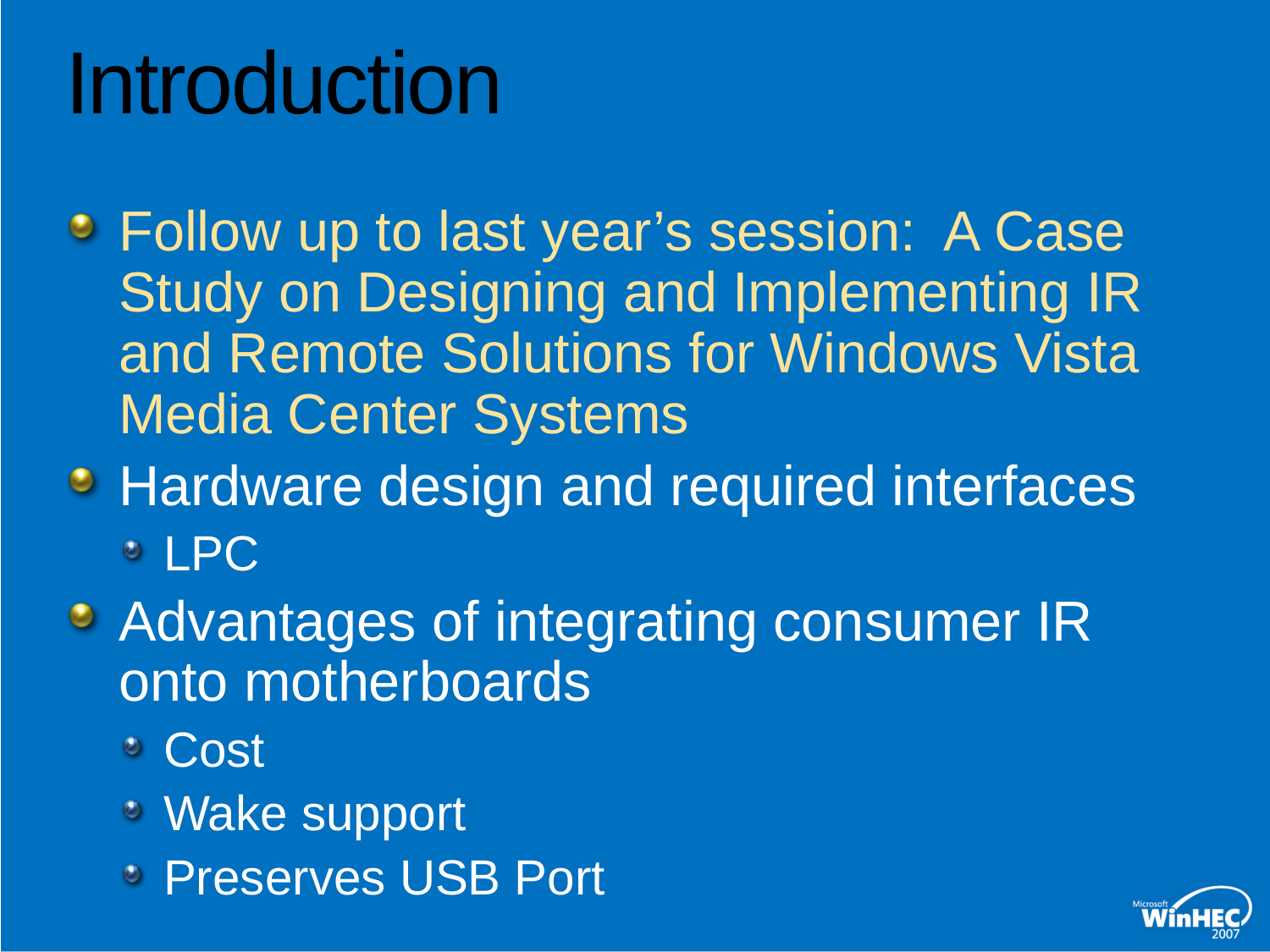

# Introduction
Follow up to last year’s session:  A Case Study on Designing and Implementing IR and Remote Solutions for Windows Vista Media Center Systems
Hardware design and required interfaces
LPC
Advantages of integrating consumer IR onto motherboards
Cost
Wake support
Preserves USB Port